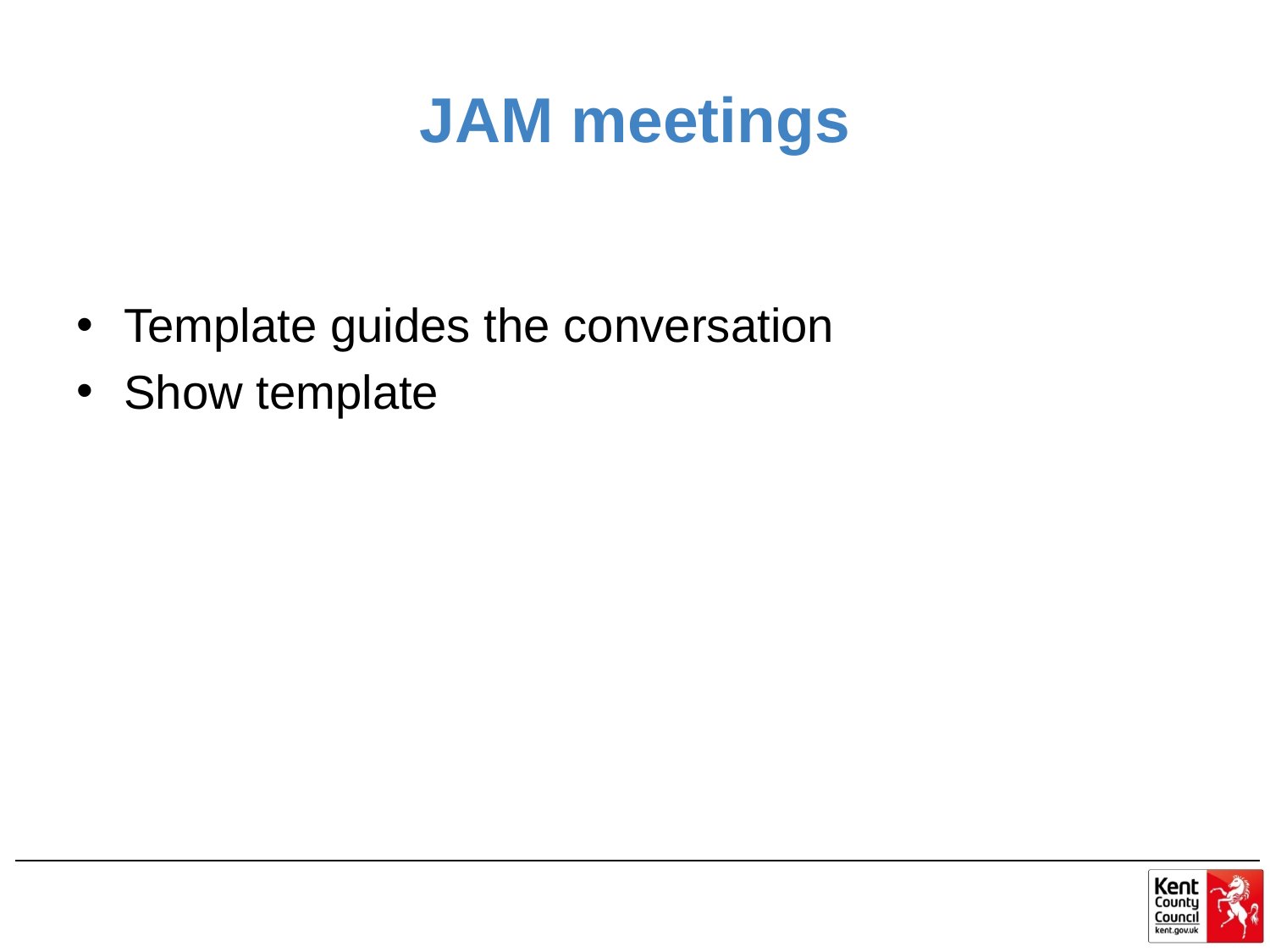

# JAM meetings

Template guides the conversation
Show template